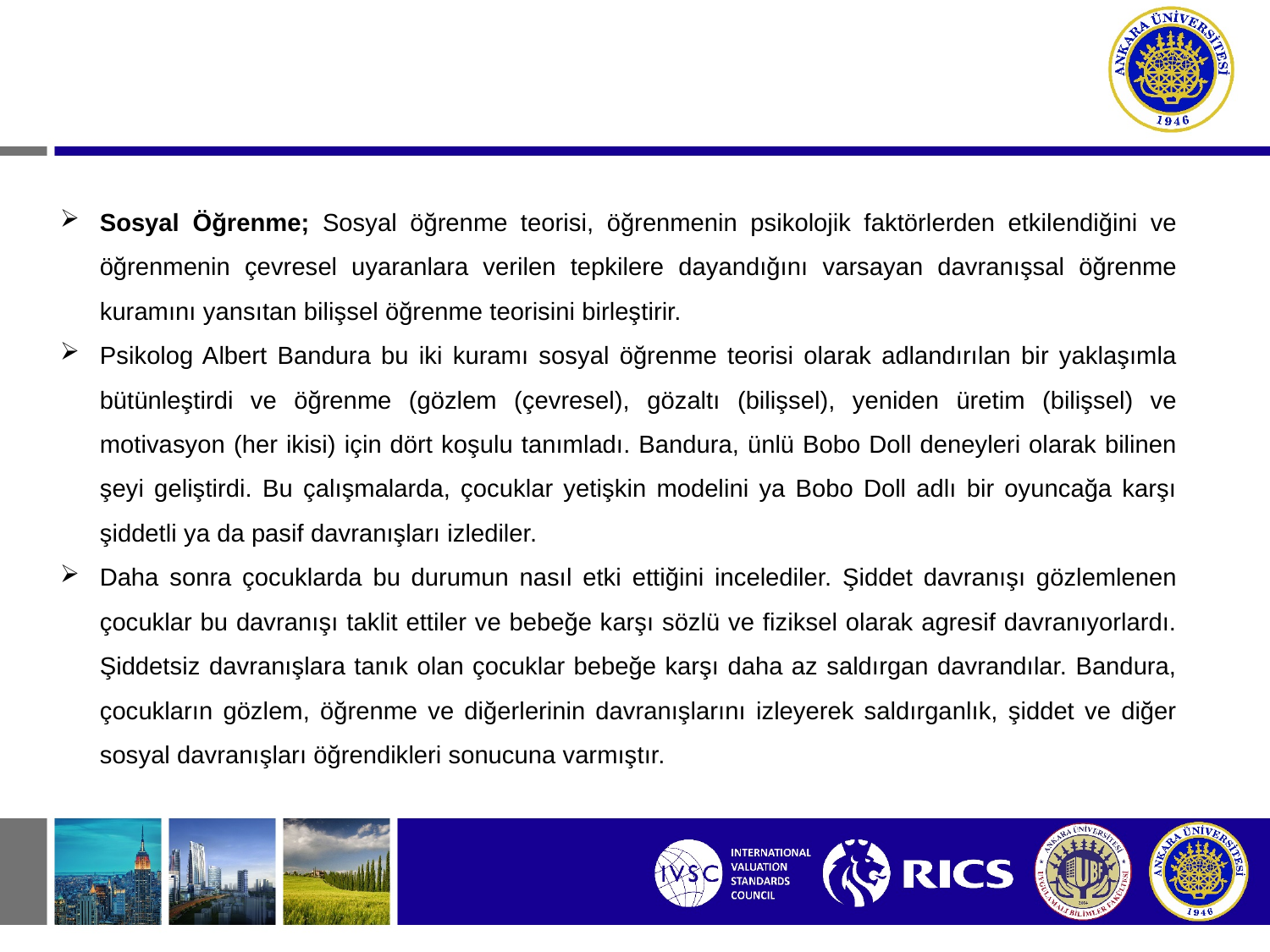

Sosyal Öğrenme; Sosyal öğrenme teorisi, öğrenmenin psikolojik faktörlerden etkilendiğini ve öğrenmenin çevresel uyaranlara verilen tepkilere dayandığını varsayan davranışsal öğrenme kuramını yansıtan bilişsel öğrenme teorisini birleştirir.
Psikolog Albert Bandura bu iki kuramı sosyal öğrenme teorisi olarak adlandırılan bir yaklaşımla bütünleştirdi ve öğrenme (gözlem (çevresel), gözaltı (bilişsel), yeniden üretim (bilişsel) ve motivasyon (her ikisi) için dört koşulu tanımladı. Bandura, ünlü Bobo Doll deneyleri olarak bilinen şeyi geliştirdi. Bu çalışmalarda, çocuklar yetişkin modelini ya Bobo Doll adlı bir oyuncağa karşı şiddetli ya da pasif davranışları izlediler.
Daha sonra çocuklarda bu durumun nasıl etki ettiğini incelediler. Şiddet davranışı gözlemlenen çocuklar bu davranışı taklit ettiler ve bebeğe karşı sözlü ve fiziksel olarak agresif davranıyorlardı. Şiddetsiz davranışlara tanık olan çocuklar bebeğe karşı daha az saldırgan davrandılar. Bandura, çocukların gözlem, öğrenme ve diğerlerinin davranışlarını izleyerek saldırganlık, şiddet ve diğer sosyal davranışları öğrendikleri sonucuna varmıştır.